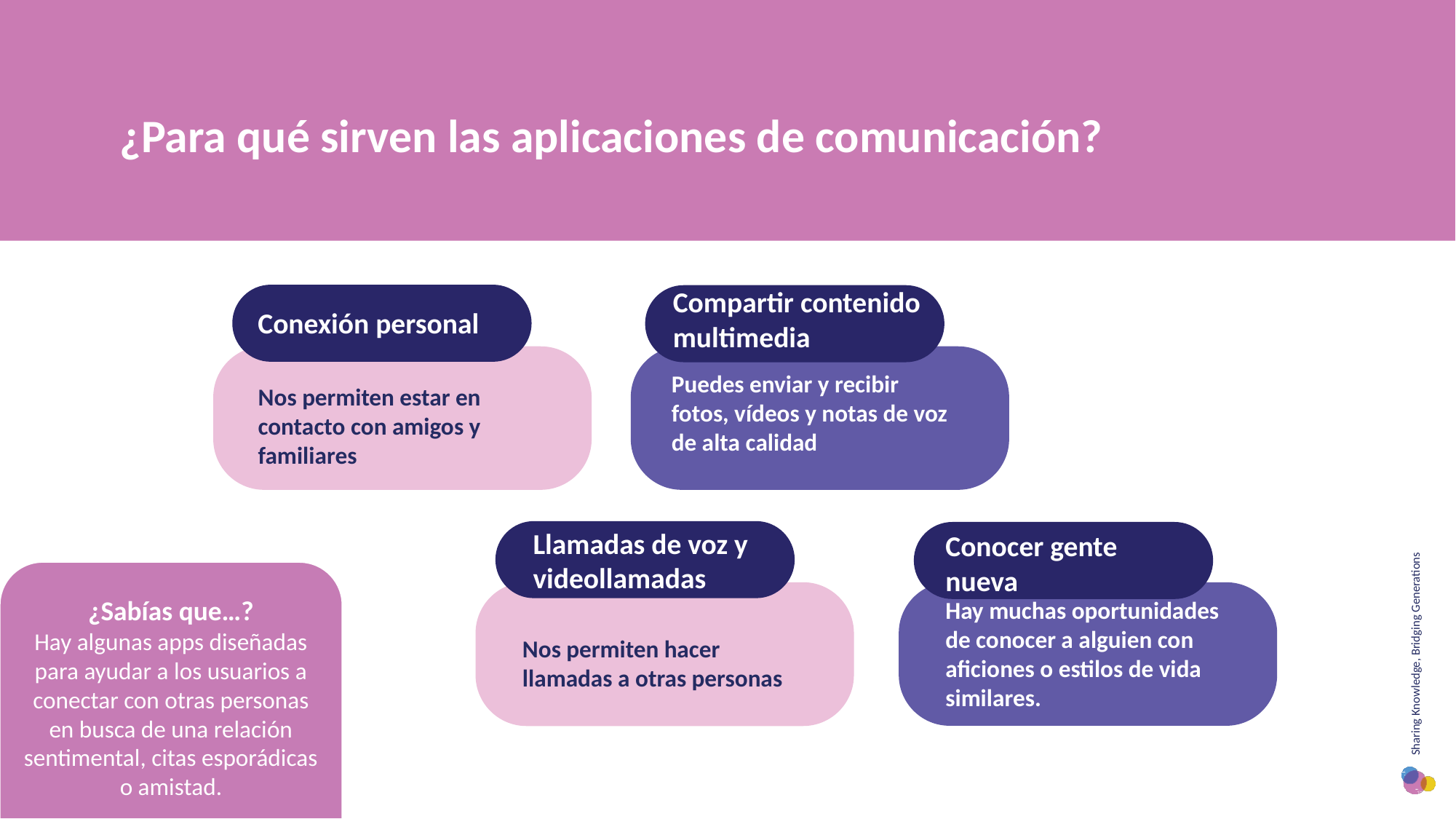

¿Para qué sirven las aplicaciones de comunicación?
Compartir contenido multimedia
Conexión personal

Puedes enviar y recibir fotos, vídeos y notas de voz de alta calidad

Nos permiten estar en contacto con amigos y familiares
Llamadas de voz y videollamadas

Conocer gente nueva
¿Sabías que…?
Hay algunas apps diseñadas para ayudar a los usuarios a conectar con otras personas en busca de una relación sentimental, citas esporádicas o amistad.

Hay muchas oportunidades de conocer a alguien con aficiones o estilos de vida similares.
Nos permiten hacer llamadas a otras personas